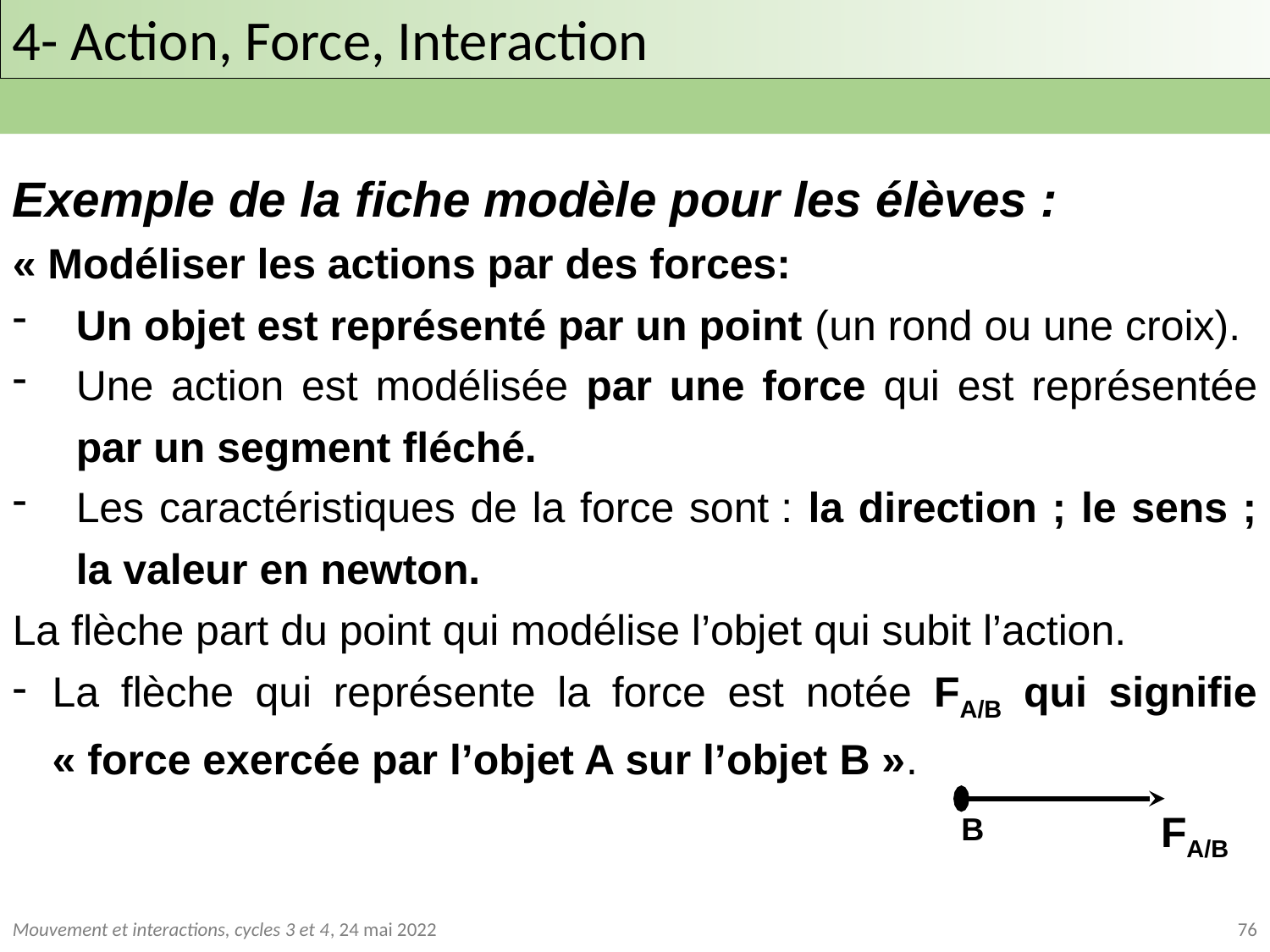

4- Action, Force, Interaction
4- Action, Force, Interaction

Exemple de la fiche modèle pour les élèves :
« Modéliser les actions par des forces:
Un objet est représenté par un point (un rond ou une croix).
Une action est modélisée par une force qui est représentée par un segment fléché.
Les caractéristiques de la force sont : la direction ; le sens ; la valeur en newton.
La flèche part du point qui modélise l’objet qui subit l’action.
La flèche qui représente la force est notée FA/B qui signifie « force exercée par l’objet A sur l’objet B ».

B
FA/B